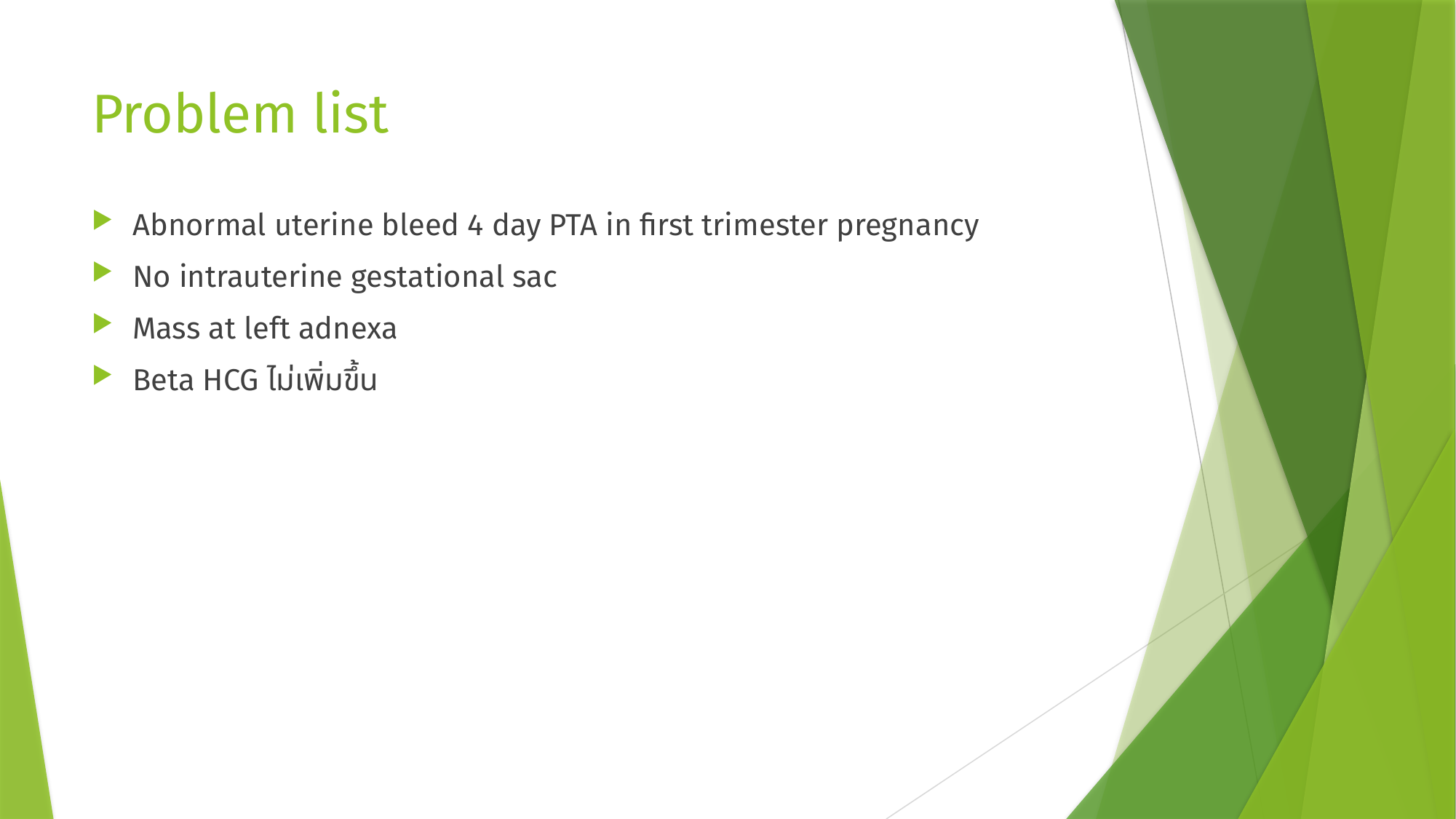

# Problem list
Abnormal uterine bleed 4 day PTA in first trimester pregnancy
No intrauterine gestational sac
Mass at left adnexa
Beta HCG ไม่เพิ่มขึ้น